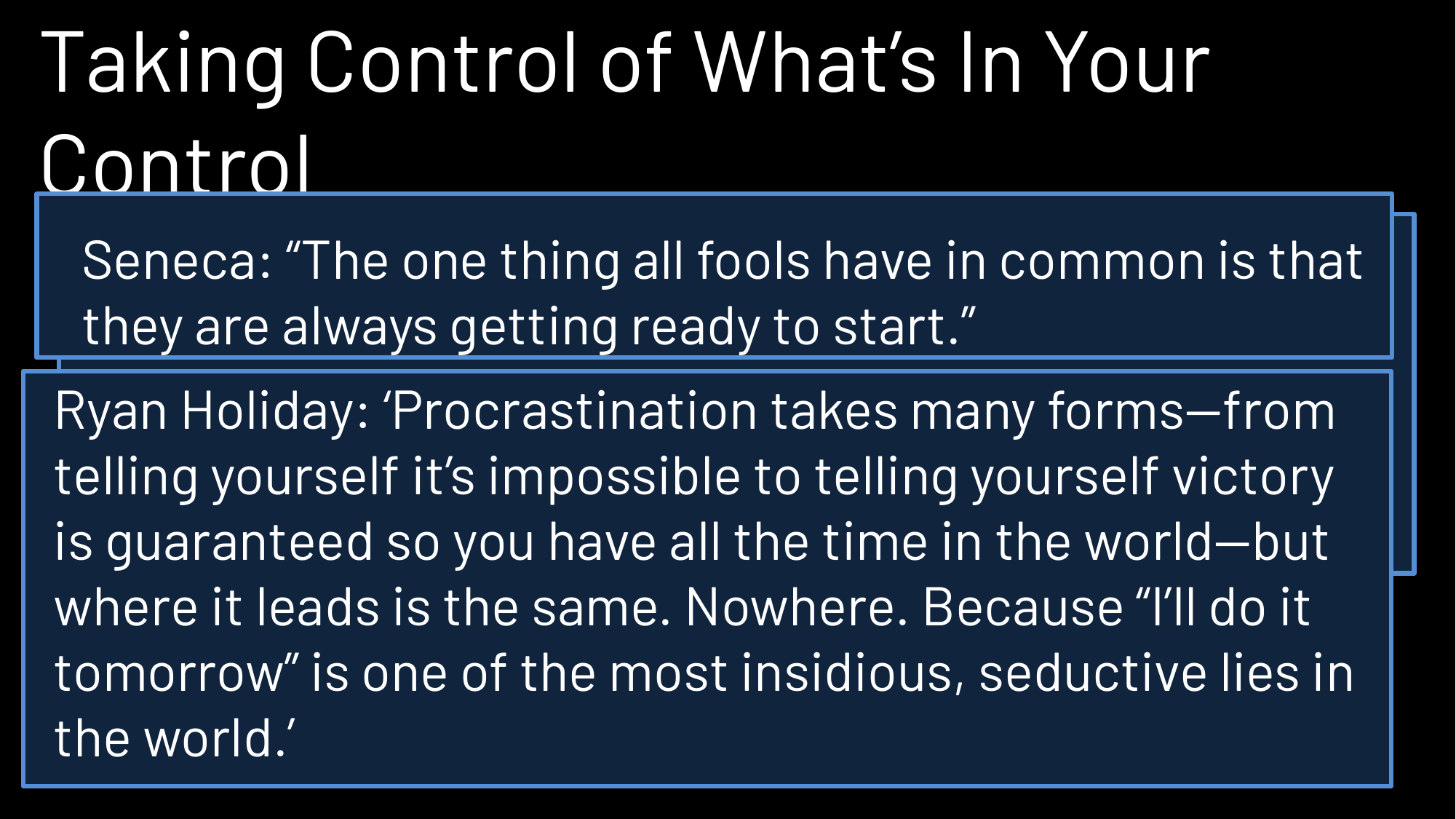

Taking Control of What’s In Your Control
5.	Be Diligent: (“the hardworking farmer” (2:6))

Seneca: “The one thing all fools have in common is that they are always getting ready to start.”
Colossians 1:28-29: Christ is the one we proclaim, admonishing and teaching everyone with all wisdom, so that we may present everyone fully mature in Christ. To this end I strenuously contend with all the energy Christ so powerfully works in me.
Ryan Holiday: ‘Procrastination takes many forms—from telling yourself it’s impossible to telling yourself victory is guaranteed so you have all the time in the world—but where it leads is the same. Nowhere. Because “I’ll do it tomorrow” is one of the most insidious, seductive lies in the world.’